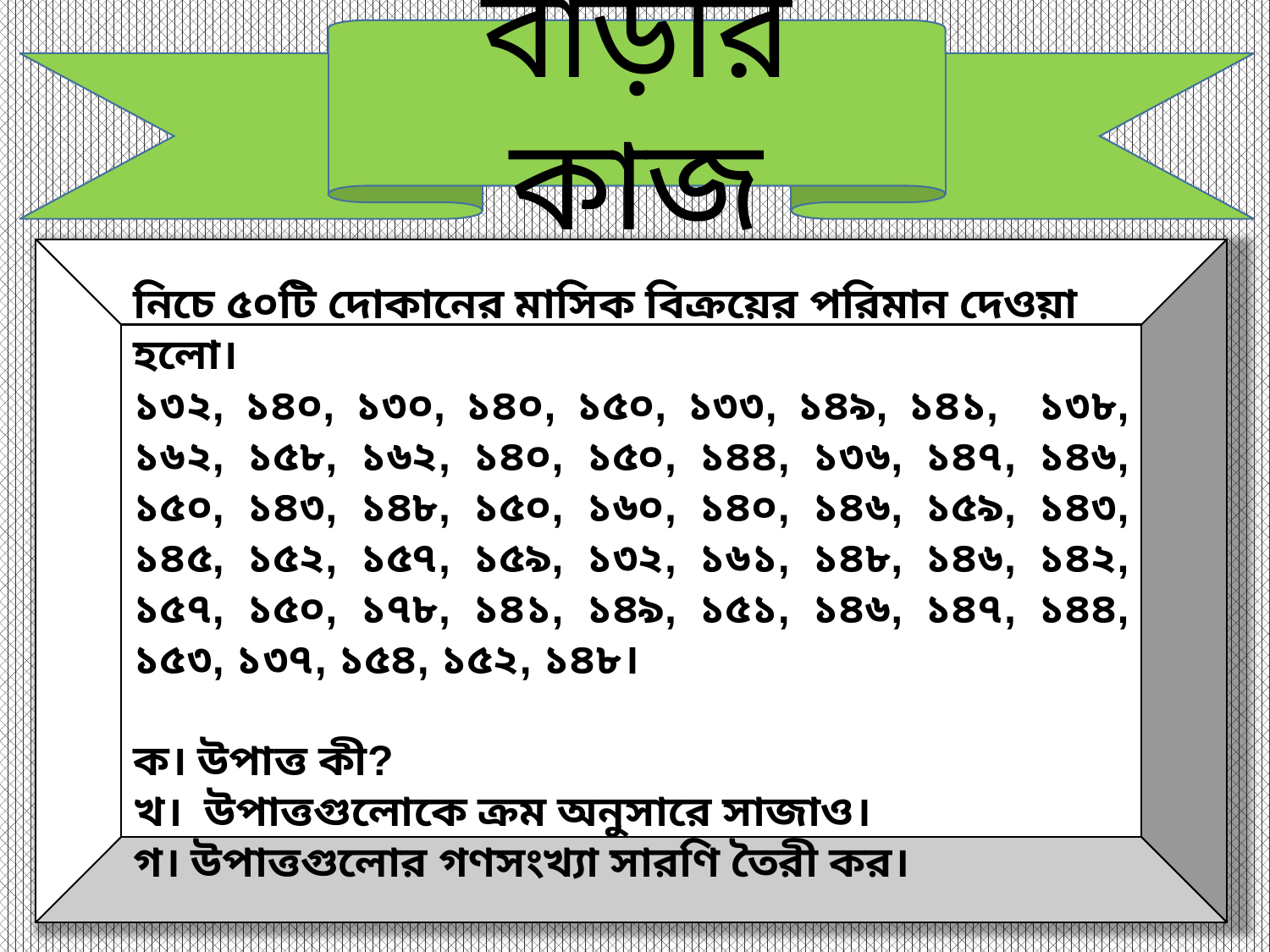

বাড়ীর কাজ
নিচে ৫০টি দোকানের মাসিক বিক্রয়ের পরিমান দেওয়া হলো।
১৩২, ১৪০, ১৩০, ১৪০, ১৫০, ১৩৩, ১৪৯, ১৪১,  ১৩৮, ১৬২, ১৫৮, ১৬২, ১৪০, ১৫০, ১৪৪, ১৩৬, ১৪৭, ১৪৬, ১৫০, ১৪৩, ১৪৮, ১৫০, ১৬০, ১৪০, ১৪৬, ১৫৯, ১৪৩, ১৪৫, ১৫২, ১৫৭, ১৫৯, ১৩২, ১৬১, ১৪৮, ১৪৬, ১৪২, ১৫৭, ১৫০, ১৭৮, ১৪১, ১৪৯, ১৫১, ১৪৬, ১৪৭, ১৪৪, ১৫৩, ১৩৭, ১৫৪, ১৫২, ১৪৮।

ক। উপাত্ত কী?
খ।  উপাত্তগুলোকে ক্রম অনুসারে সাজাও।
গ। উপাত্তগুলোর গণসংখ্যা সারণি তৈরী কর।